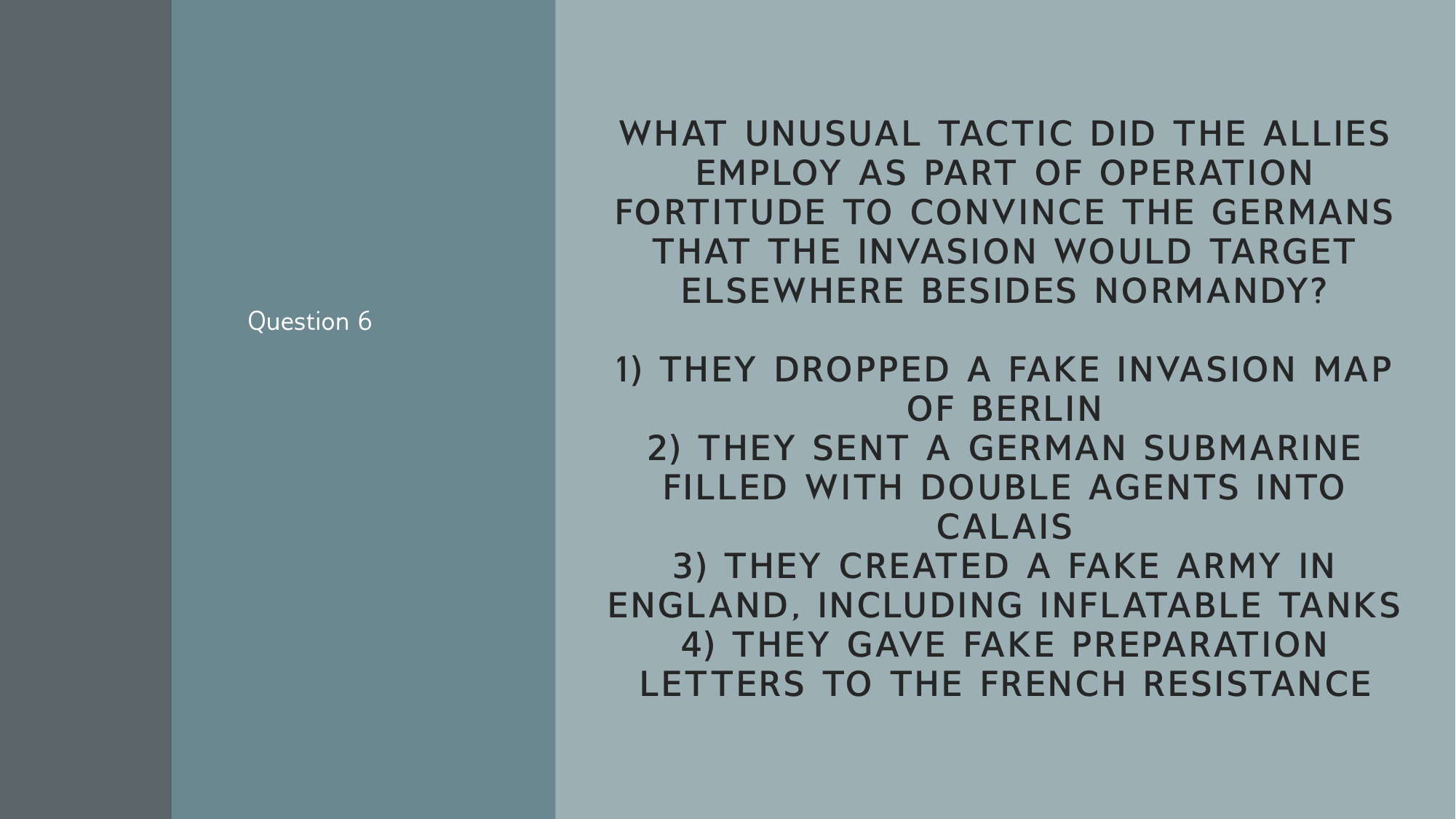

# What unusual tactic did the Allies employ as part of Operation Fortitude to convince the Germans that the invasion would target elsewhere besides Normandy? 1) They dropped a fake invasion map of berlin 2) they sent a german submarine filled with double agents into calais 3) they created a fake army in england, including inflatable tanks 4) they gave fake preparation letters to the french resistance
Question 6